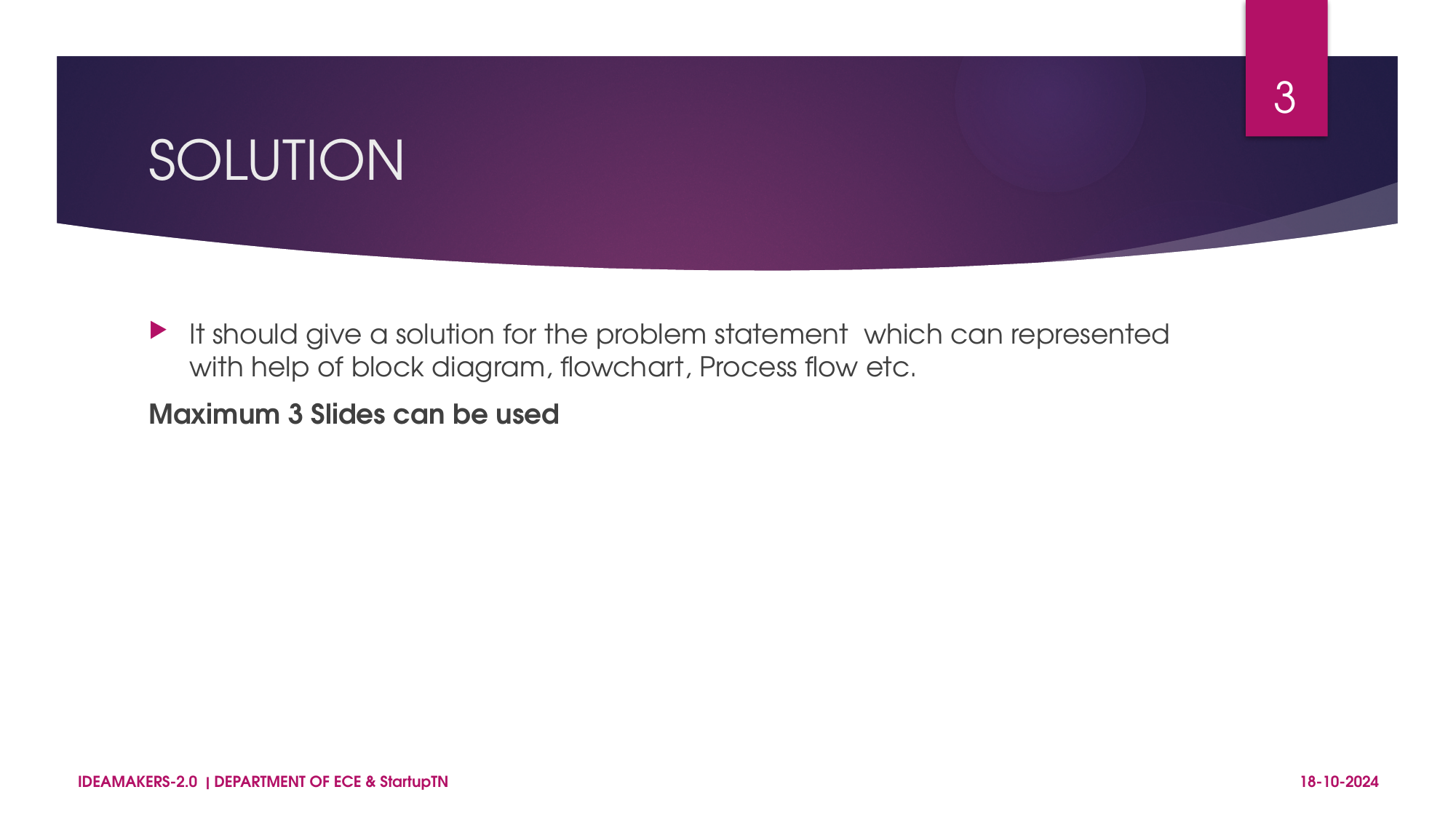

3
# SOLUTION
It should give a solution for the problem statement  which can represented with help of block diagram, flowchart, Process flow etc.
Maximum 3 Slides can be used
IDEAMAKERS-2.0  | DEPARTMENT OF ECE & StartupTN
18-10-2024